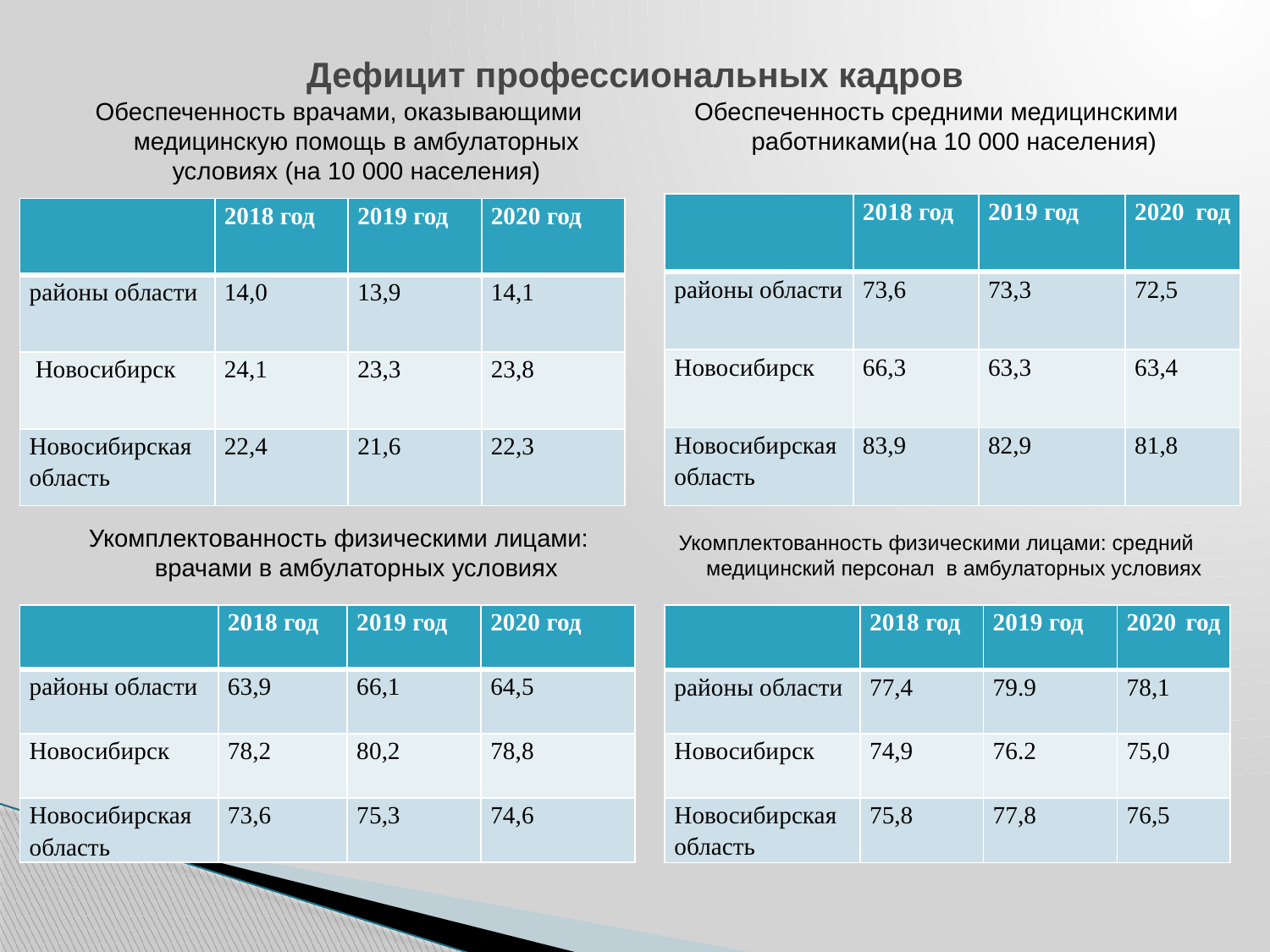

# Дефицит профессиональных кадров
Обеспеченность врачами, оказывающими медицинскую помощь в амбулаторных условиях (на 10 000 населения)

Укомплектованность физическими лицами: врачами в амбулаторных условиях

Обеспеченность средними медицинскими работниками(на 10 000 населения)

Укомплектованность физическими лицами: средний медицинский персонал  в амбулаторных условиях

|  | 2018 год | 2019 год | 2020 год |
| --- | --- | --- | --- |
| районы области | 73,6 | 73,3 | 72,5 |
| Новосибирск | 66,3 | 63,3 | 63,4 |
| Новосибирская область | 83,9 | 82,9 | 81,8 |
|  | 2018 год | 2019 год | 2020 год |
| --- | --- | --- | --- |
| районы области | 14,0 | 13,9 | 14,1 |
| Новосибирск | 24,1 | 23,3 | 23,8 |
| Новосибирская область | 22,4 | 21,6 | 22,3 |
|  | 2018 год | 2019 год | 2020 год |
| --- | --- | --- | --- |
| районы области | 77,4 | 79.9 | 78,1 |
| Новосибирск | 74,9 | 76.2 | 75,0 |
| Новосибирская область | 75,8 | 77,8 | 76,5 |
|  | 2018 год | 2019 год | 2020 год |
| --- | --- | --- | --- |
| районы области | 63,9 | 66,1 | 64,5 |
| Новосибирск | 78,2 | 80,2 | 78,8 |
| Новосибирская область | 73,6 | 75,3 | 74,6 |